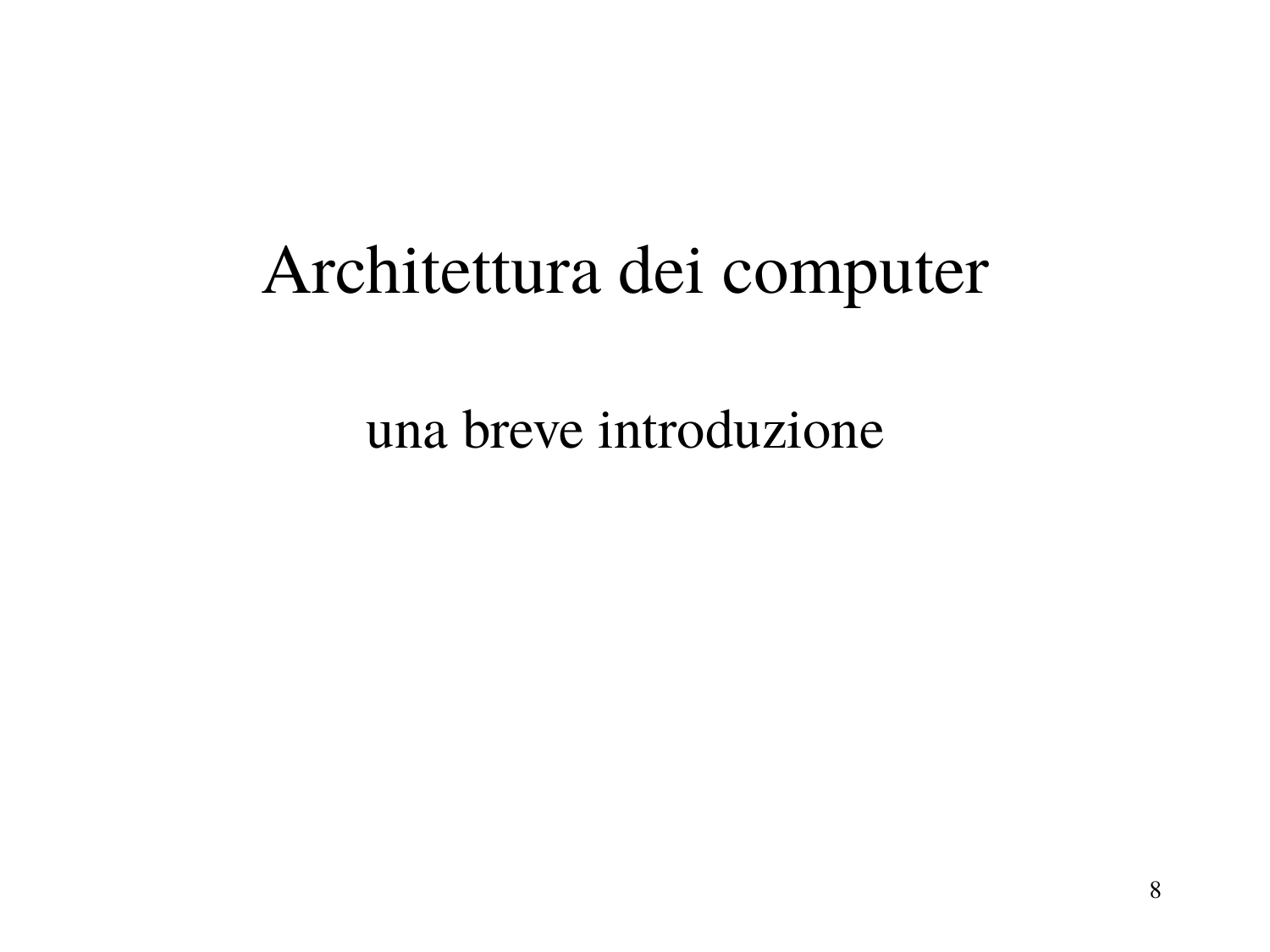

Architettura dei computer

una breve introduzione
8